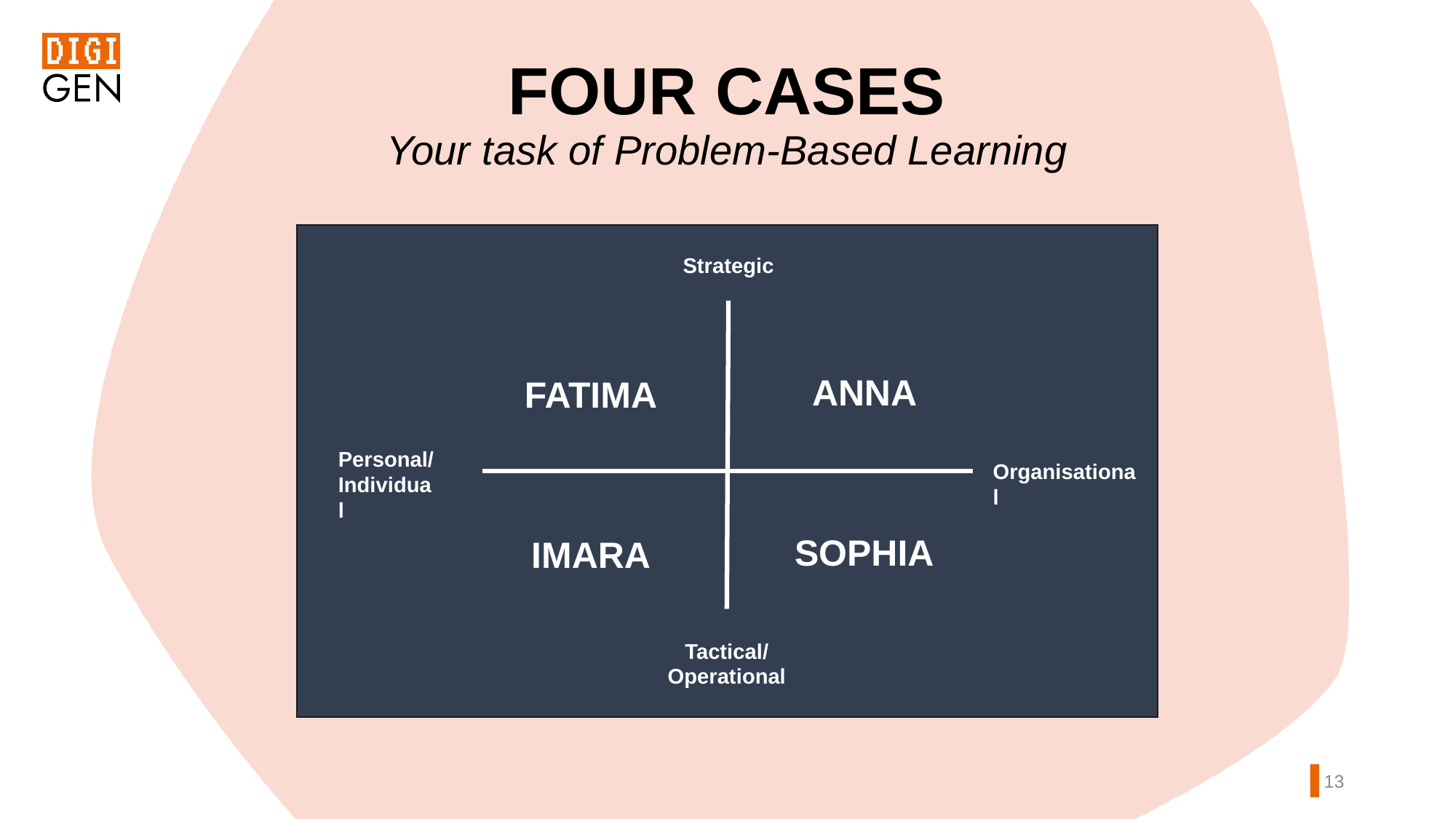

FOUR CASES
Your task of Problem-Based Learning

Strategic
ANNA
FATIMA
Personal/Individual
Organisational
SOPHIA
IMARA
Tactical/
Operational
13